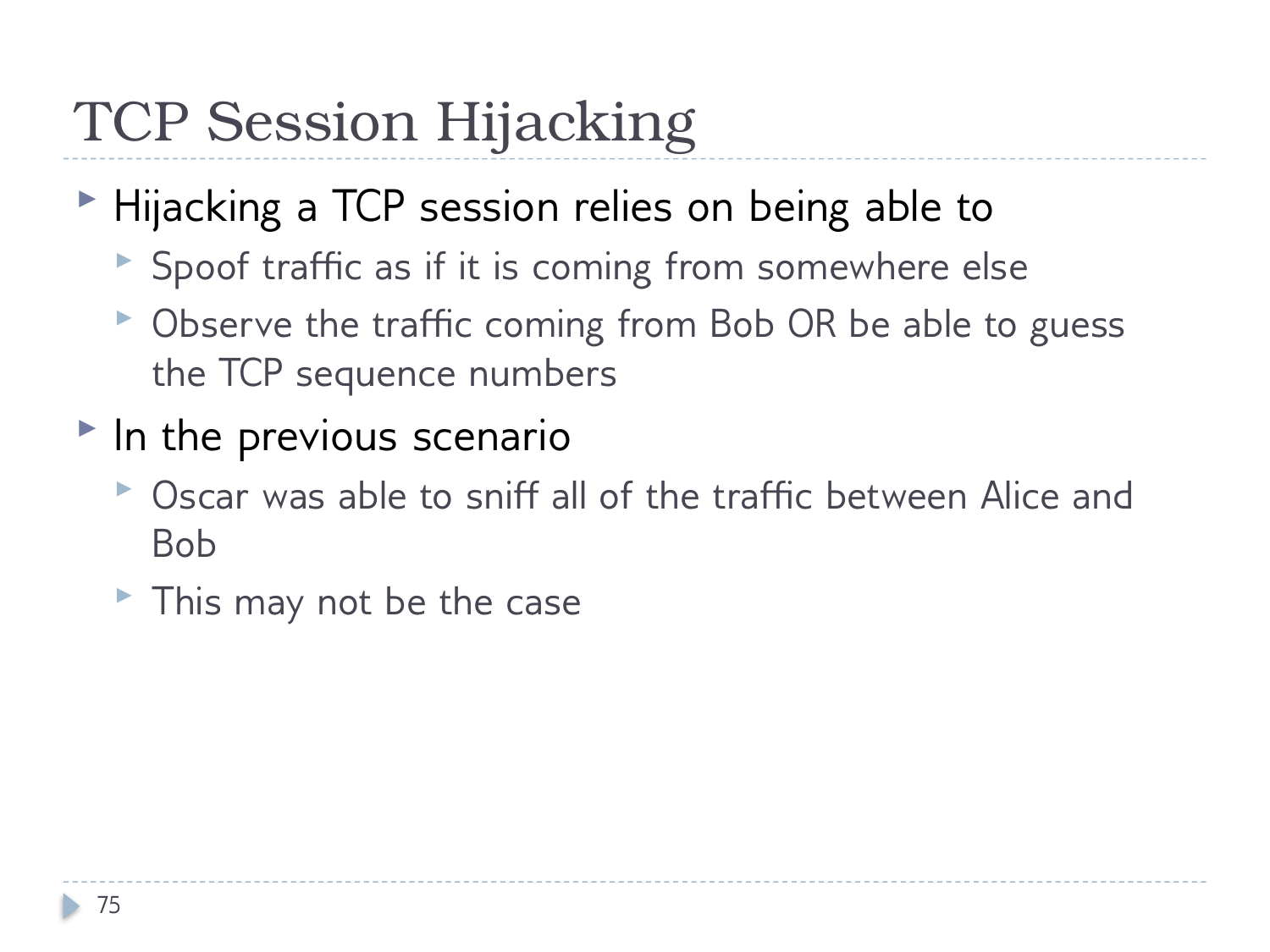

# TCP Session Hijacking
Hijacking a TCP session relies on being able to
Spoof traffic as if it is coming from somewhere else
Observe the traffic coming from Bob OR be able to guess the TCP sequence numbers
In the previous scenario
Oscar was able to sniff all of the traffic between Alice and Bob
This may not be the case

75